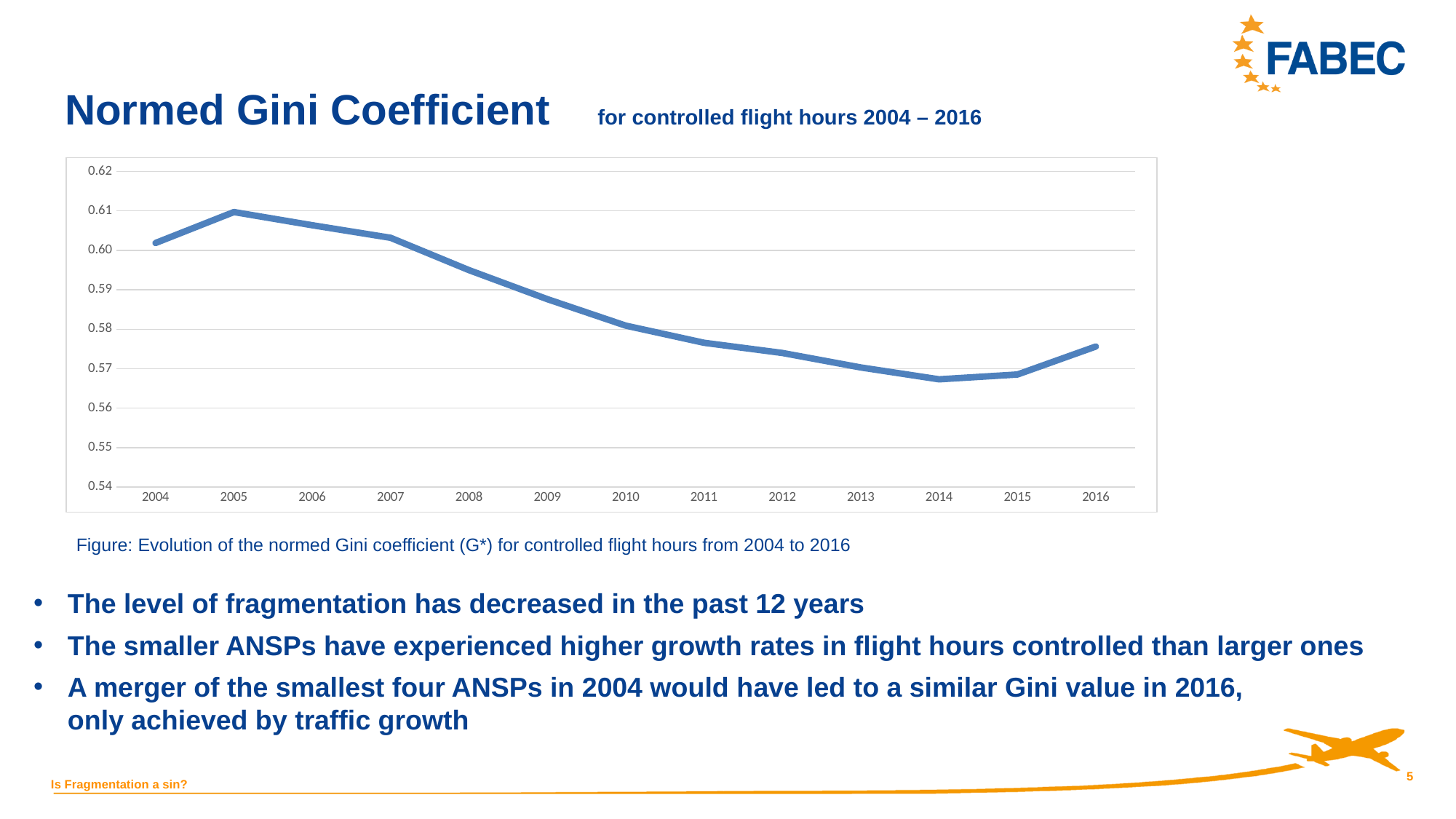

Normed Gini Coefficient    for controlled flight hours 2004 – 2016

### Chart

| Category | G*: Total IFR flights |
|---|---|
| 2004 | 0.6018694504542221 |
| 2005 | 0.6097187586358496 |
| 2006 | 0.6063765854627264 |
| 2007 | 0.6031951318976223 |
| 2008 | 0.5949969099798186 |
| 2009 | 0.5876439356860145 |
| 2010 | 0.5809234380876682 |
| 2011 | 0.5765873075905544 |
| 2012 | 0.5740023185500854 |
| 2013 | 0.5703292690465724 |
| 2014 | 0.5673187127855344 |
| 2015 | 0.568535995754223 |
| 2016 | 0.5756360763708205 |
Figure: Evolution of the normed Gini coefficient (G*) for controlled flight hours from 2004 to 2016
The level of fragmentation has decreased in the past 12 years
The smaller ANSPs have experienced higher growth rates in flight hours controlled than larger ones
A merger of the smallest four ANSPs in 2004 would have led to a similar Gini value in 2016,
only achieved by traffic growth
Is Fragmentation a sin?